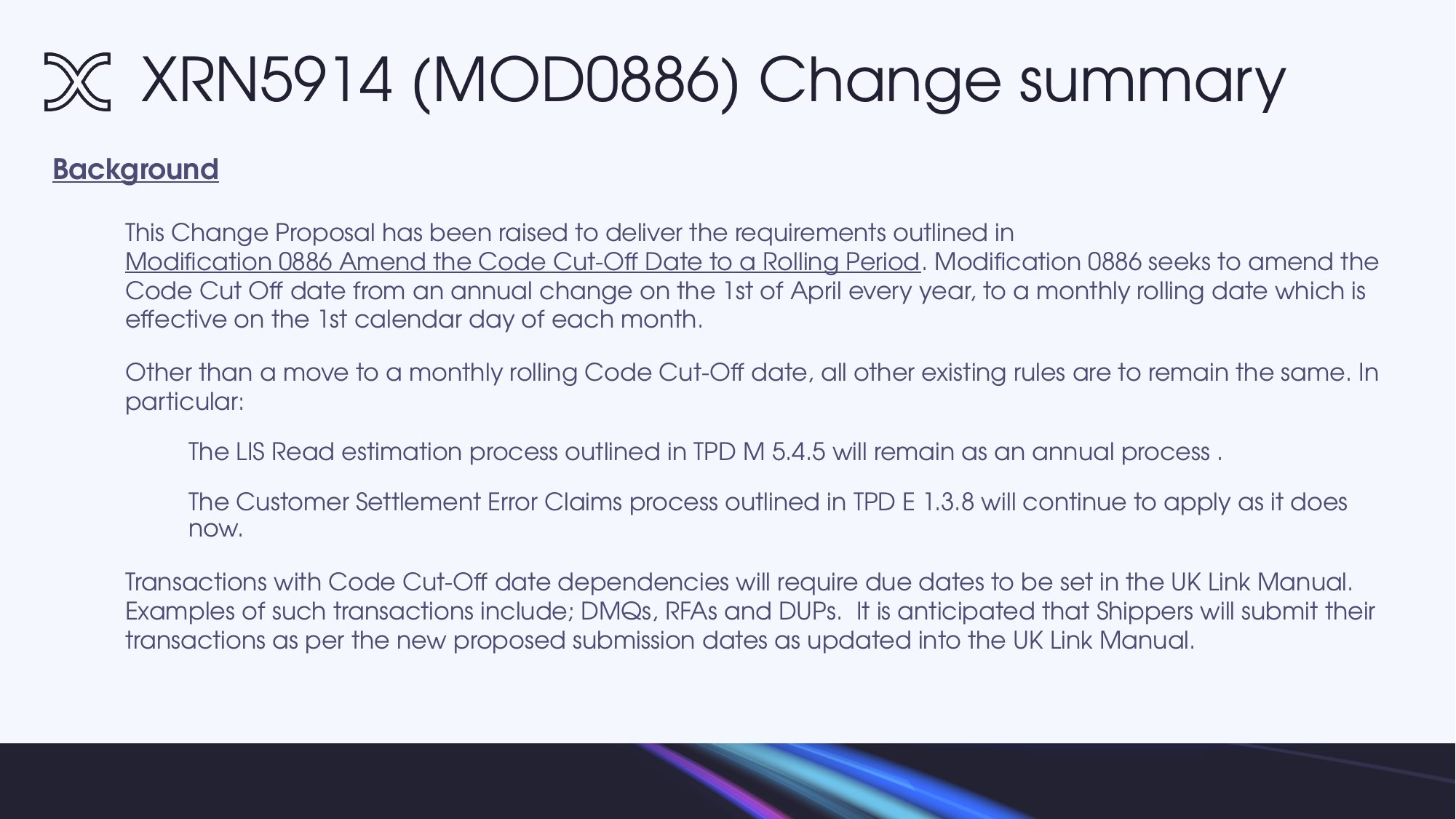

# XRN5914 (MOD0886) Change summary
Background

This Change Proposal has been raised to deliver the requirements outlined in Modification 0886 Amend the Code Cut-Off Date to a Rolling Period. Modification 0886 seeks to amend the Code Cut Off date from an annual change on the 1st of April every year, to a monthly rolling date which is effective on the 1st calendar day of each month.
Other than a move to a monthly rolling Code Cut-Off date, all other existing rules are to remain the same. In particular:
The LIS Read estimation process outlined in TPD M 5.4.5 will remain as an annual process .
The Customer Settlement Error Claims process outlined in TPD E 1.3.8 will continue to apply as it does now.
Transactions with Code Cut-Off date dependencies will require due dates to be set in the UK Link Manual. Examples of such transactions include; DMQs, RFAs and DUPs.  It is anticipated that Shippers will submit their transactions as per the new proposed submission dates as updated into the UK Link Manual.